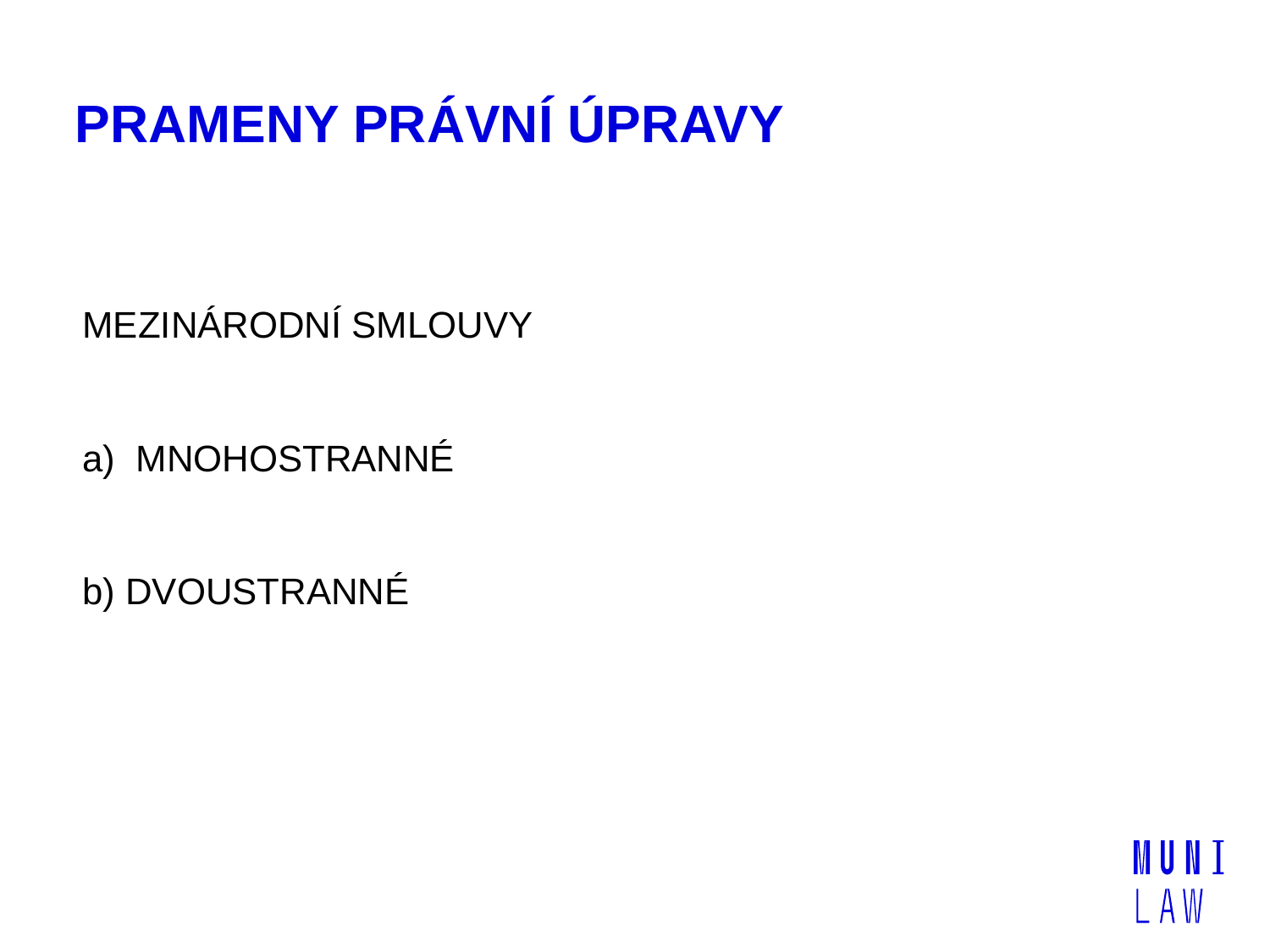

# PRAMENY PRÁVNÍ ÚPRAVY

MEZINÁRODNÍ SMLOUVY

a)  MNOHOSTRANNÉ

b) DVOUSTRANNÉ